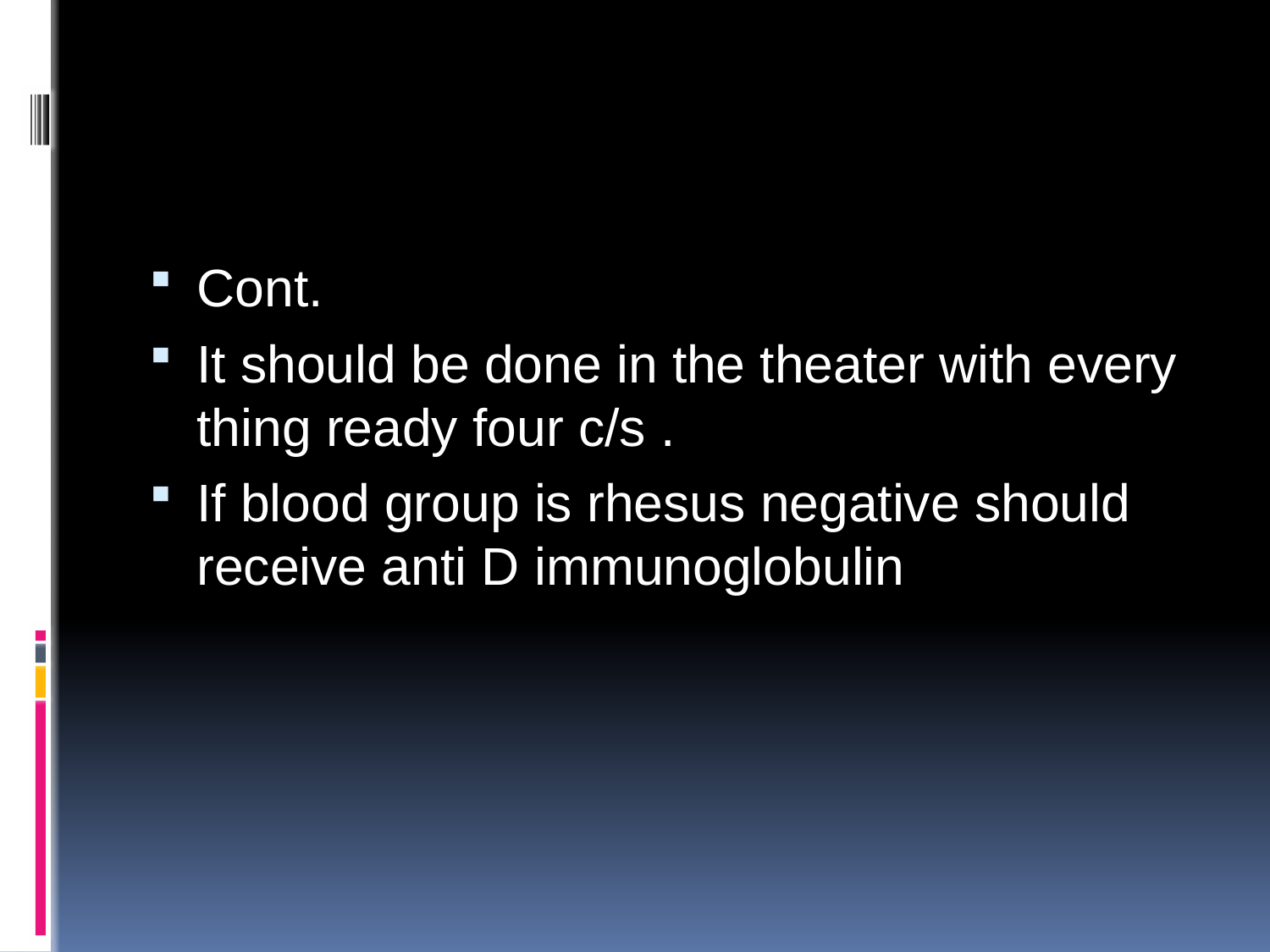

Cont.
It should be done in the theater with every thing ready four c/s .
If blood group is rhesus negative should receive anti D immunoglobulin